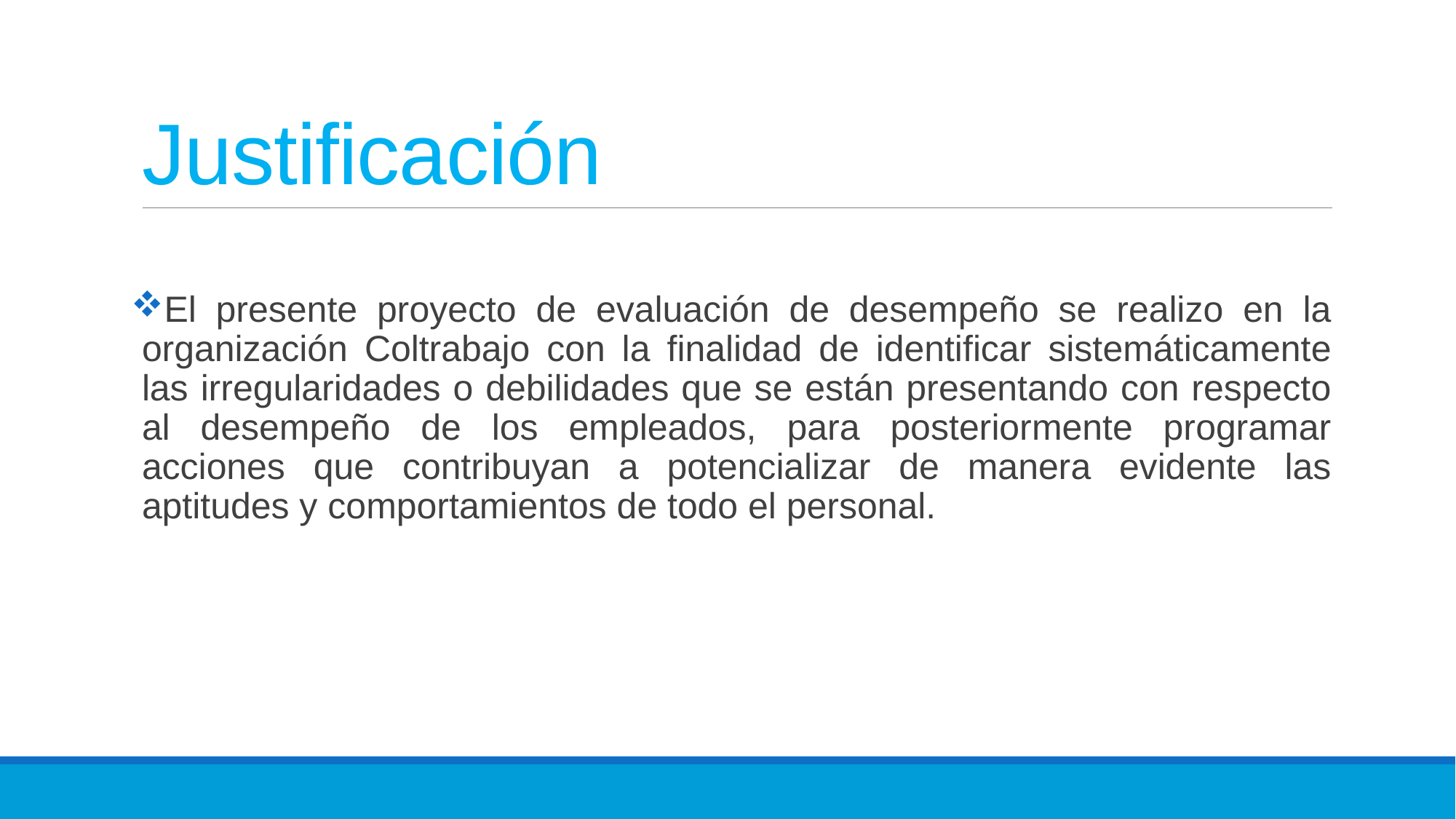

# Justificación

El presente proyecto de evaluación de desempeño se realizo en la organización Coltrabajo con la finalidad de identificar sistemáticamente las irregularidades o debilidades que se están presentando con respecto al desempeño de los empleados, para posteriormente programar acciones que contribuyan a potencializar de manera evidente las aptitudes y comportamientos de todo el personal.